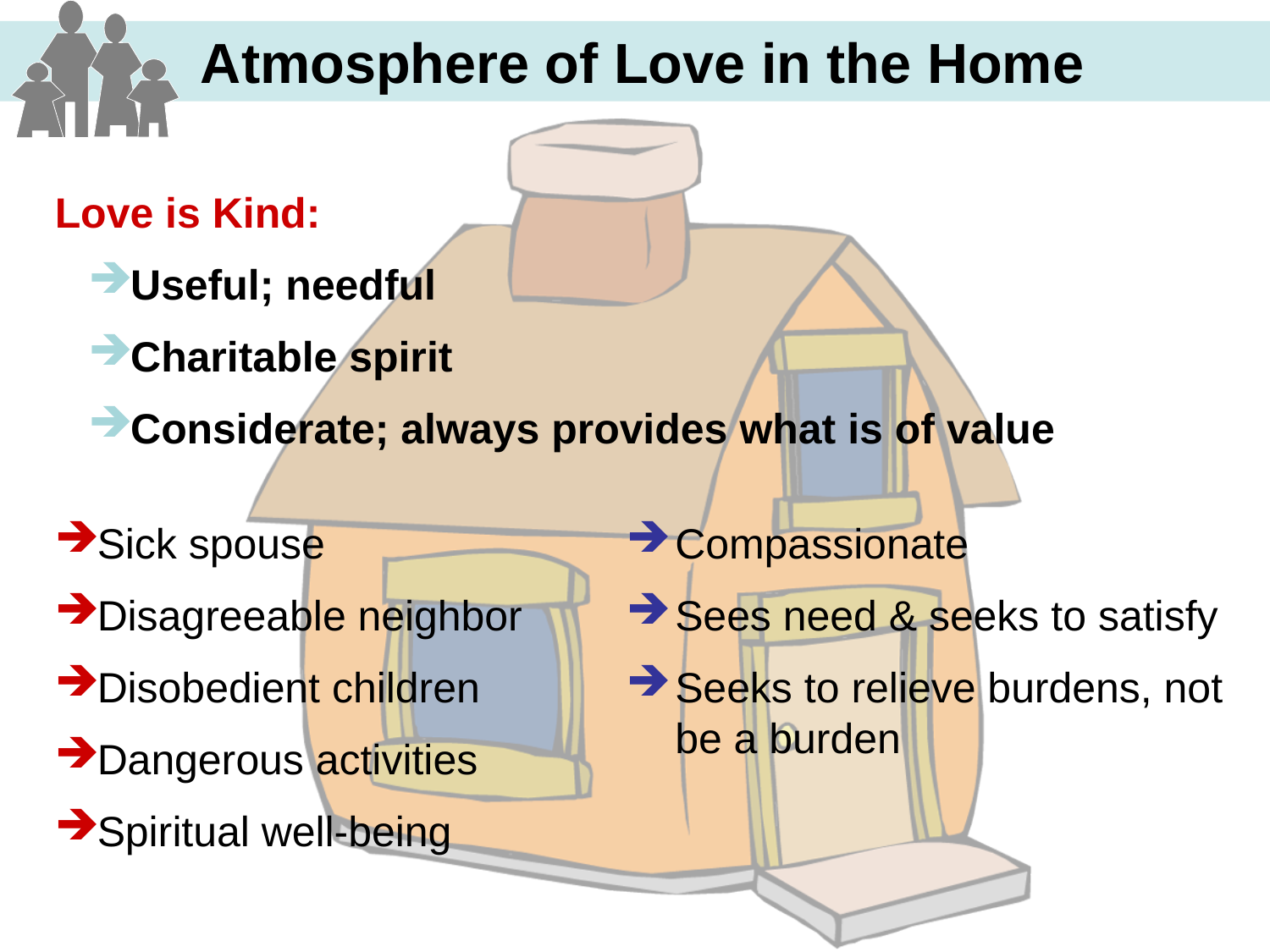

Love is Kind:
Useful; needful
Charitable spirit
Considerate; always provides what is of value
Sick spouse
Disagreeable neighbor
Disobedient children
Dangerous activities
Spiritual well-being
Compassionate
Sees need & seeks to satisfy
Seeks to relieve burdens, not be a burden